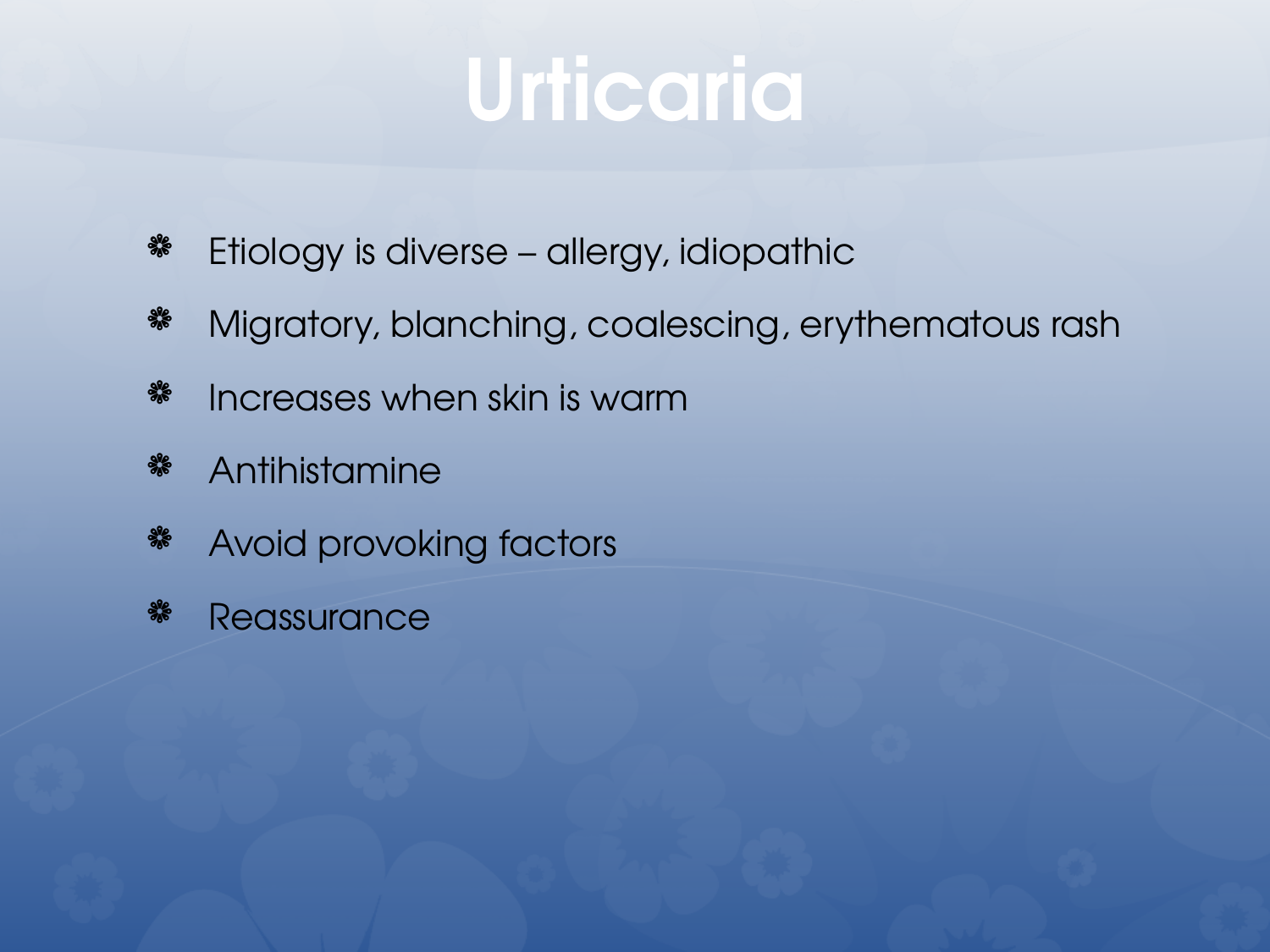

# Urticaria
Etiology is diverse – allergy, idiopathic
Migratory, blanching, coalescing, erythematous rash
Increases when skin is warm
Antihistamine
Avoid provoking factors
Reassurance